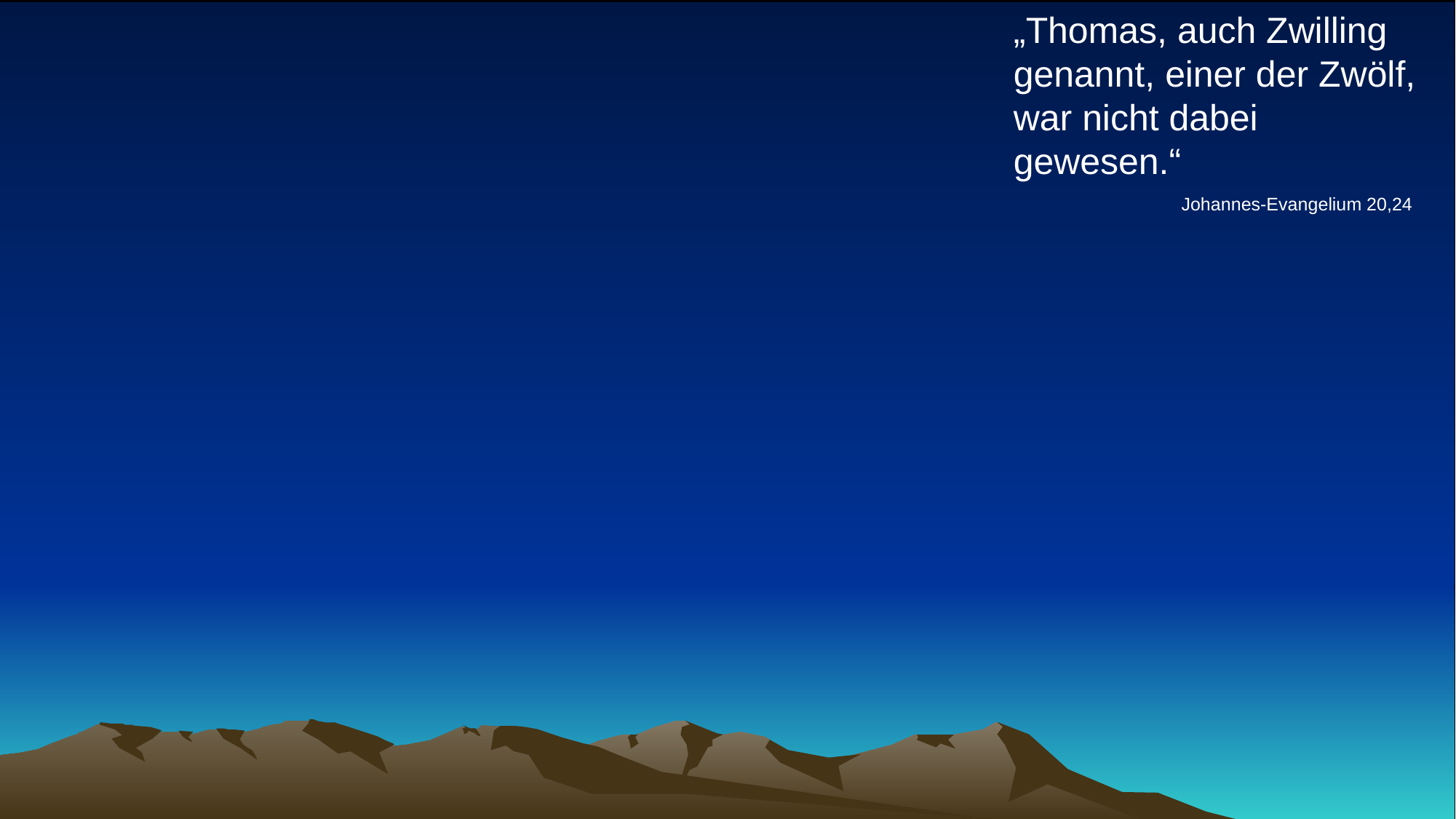

# „Thomas, auch Zwilling genannt, einer der Zwölf, war nicht dabei gewesen.“
Johannes-Evangelium 20,24